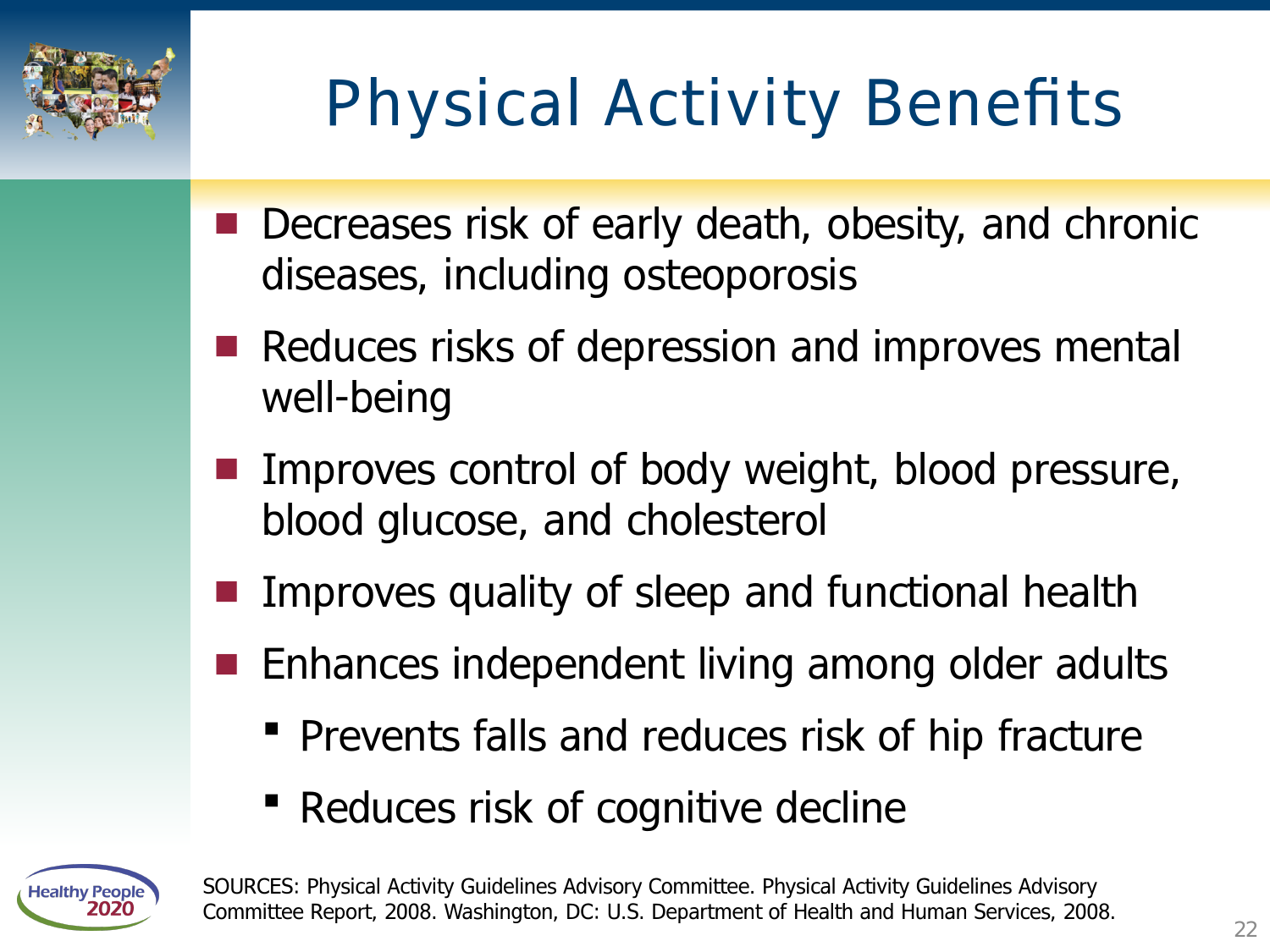

# Physical Activity Benefits
Decreases risk of early death, obesity, and chronic diseases, including osteoporosis
Reduces risks of depression and improves mental well-being
Improves control of body weight, blood pressure, blood glucose, and cholesterol
Improves quality of sleep and functional health
Enhances independent living among older adults
Prevents falls and reduces risk of hip fracture
Reduces risk of cognitive decline
SOURCES: Physical Activity Guidelines Advisory Committee. Physical Activity Guidelines Advisory Committee Report, 2008. Washington, DC: U.S. Department of Health and Human Services, 2008.
22